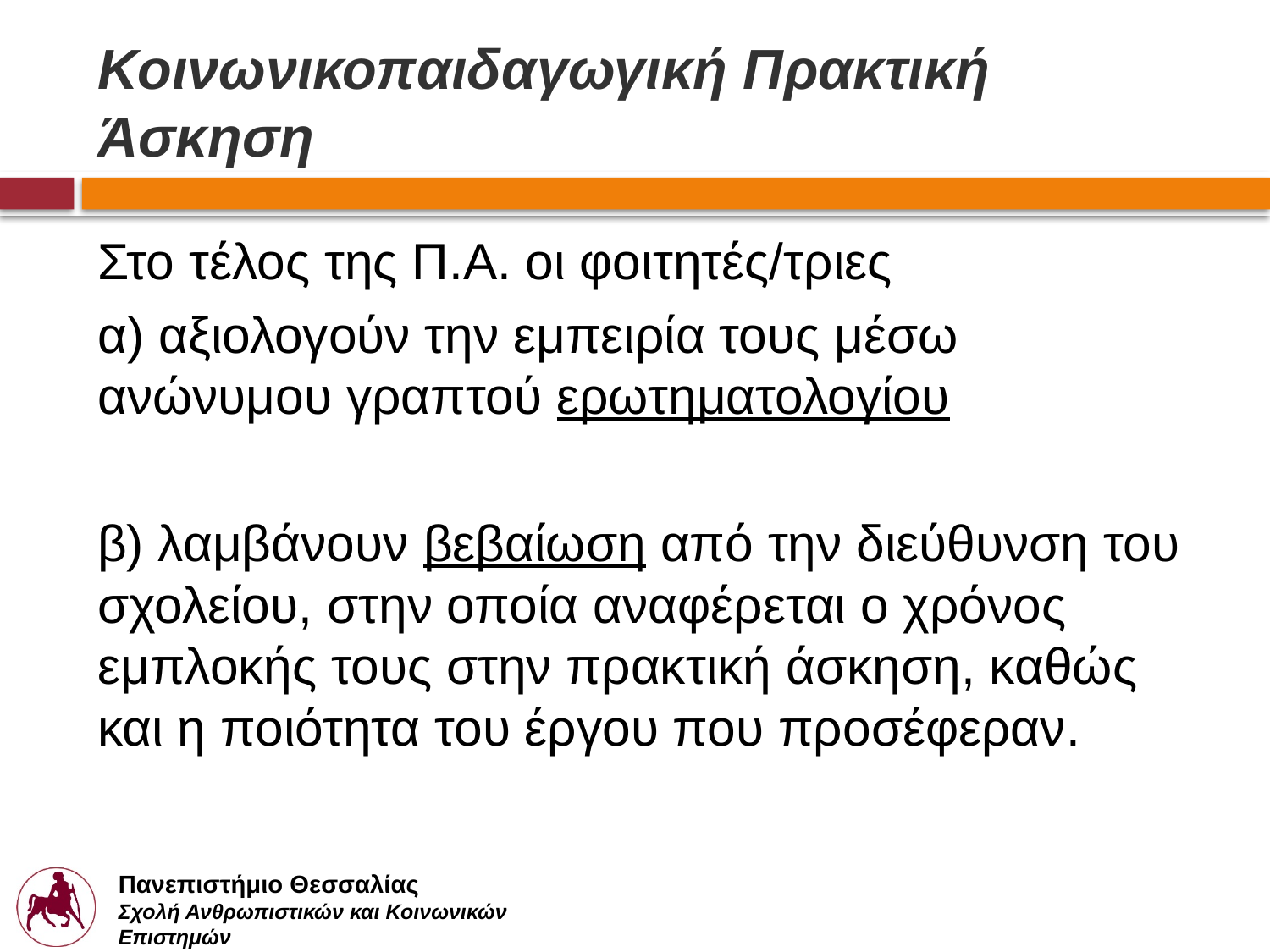

# Κοινωνικοπαιδαγωγική Πρακτική Άσκηση
Στο τέλος της Π.Α. οι φοιτητές/τριες
α) αξιολογούν την εμπειρία τους μέσω ανώνυμου γραπτού ερωτηματολογίου

β) λαμβάνουν βεβαίωση από την διεύθυνση του σχολείου, στην οποία αναφέρεται ο χρόνος εμπλοκής τους στην πρακτική άσκηση, καθώς και η ποιότητα του έργου που προσέφεραν.